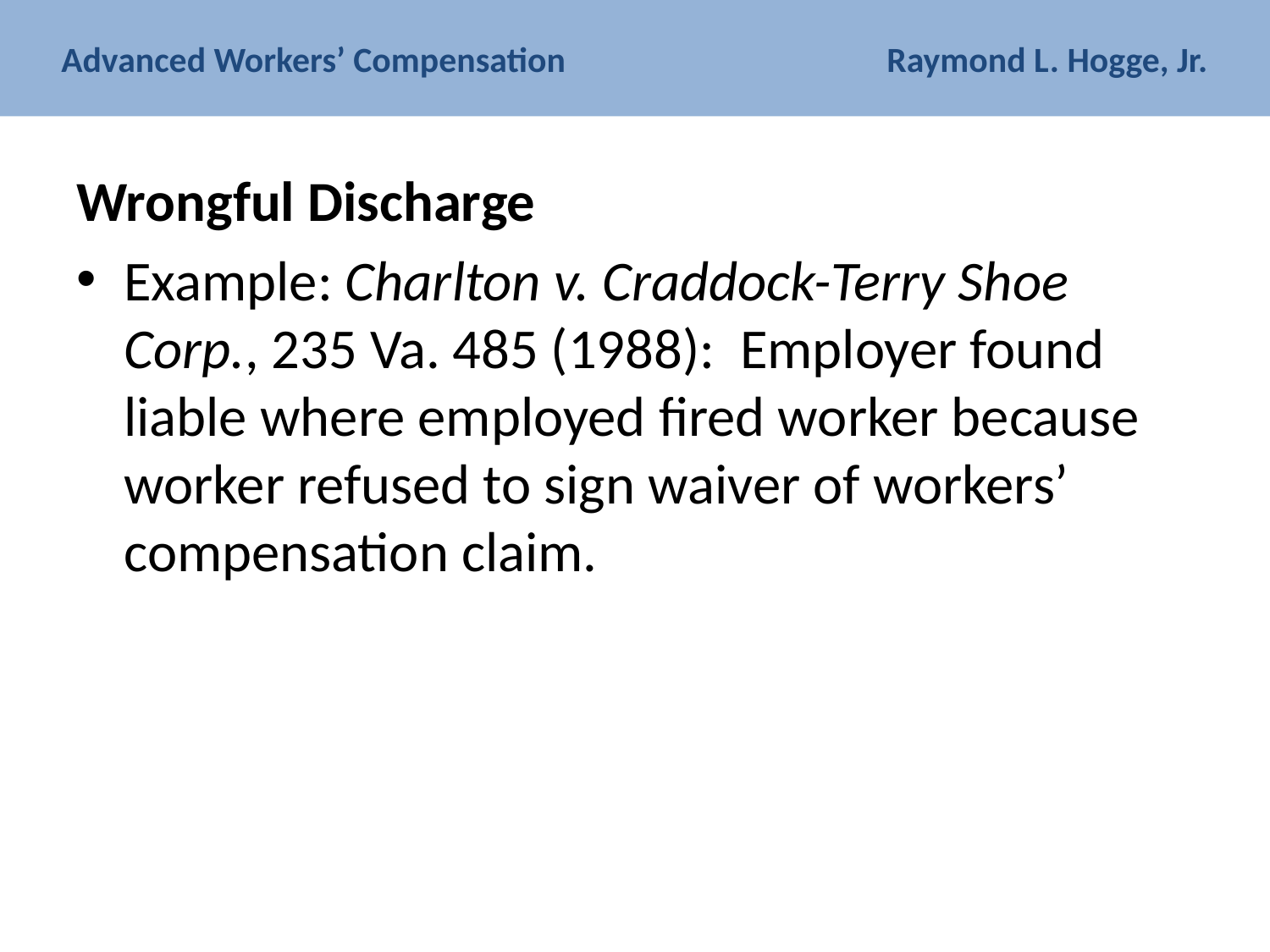

# Advanced Workers’ Compensation                                        Raymond L. Hogge, Jr.
Wrongful Discharge
Example: Charlton v. Craddock-Terry Shoe Corp., 235 Va. 485 (1988):  Employer found liable where employed fired worker because worker refused to sign waiver of workers’ compensation claim.